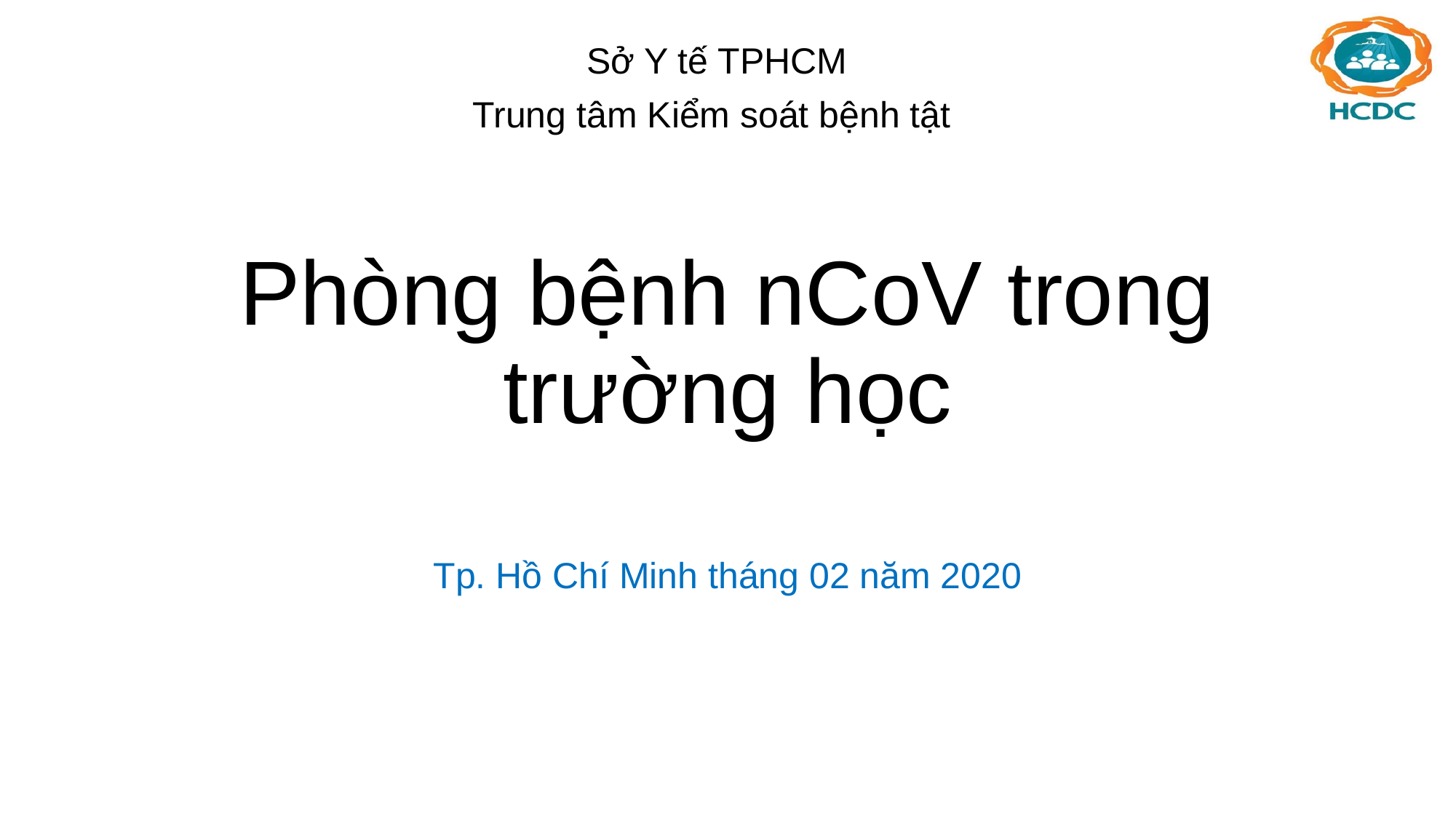

Sở Y tế TPHCM
Trung tâm Kiểm soát bệnh tật
# Phòng bệnh nCoV trong trường học
Tp. Hồ Chí Minh tháng 02 năm 2020